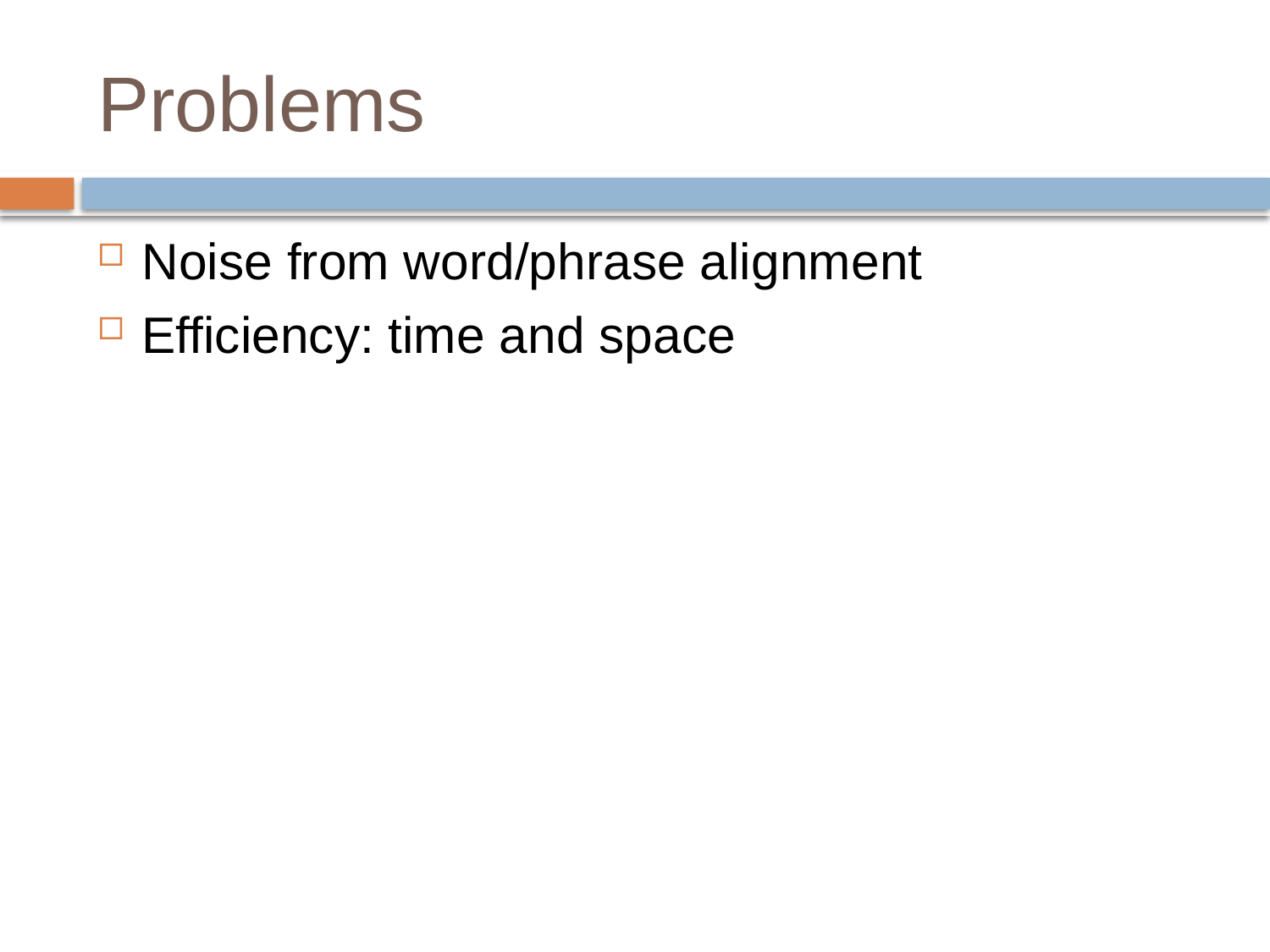

# Problems
Noise from word/phrase alignment
Efficiency: time and space